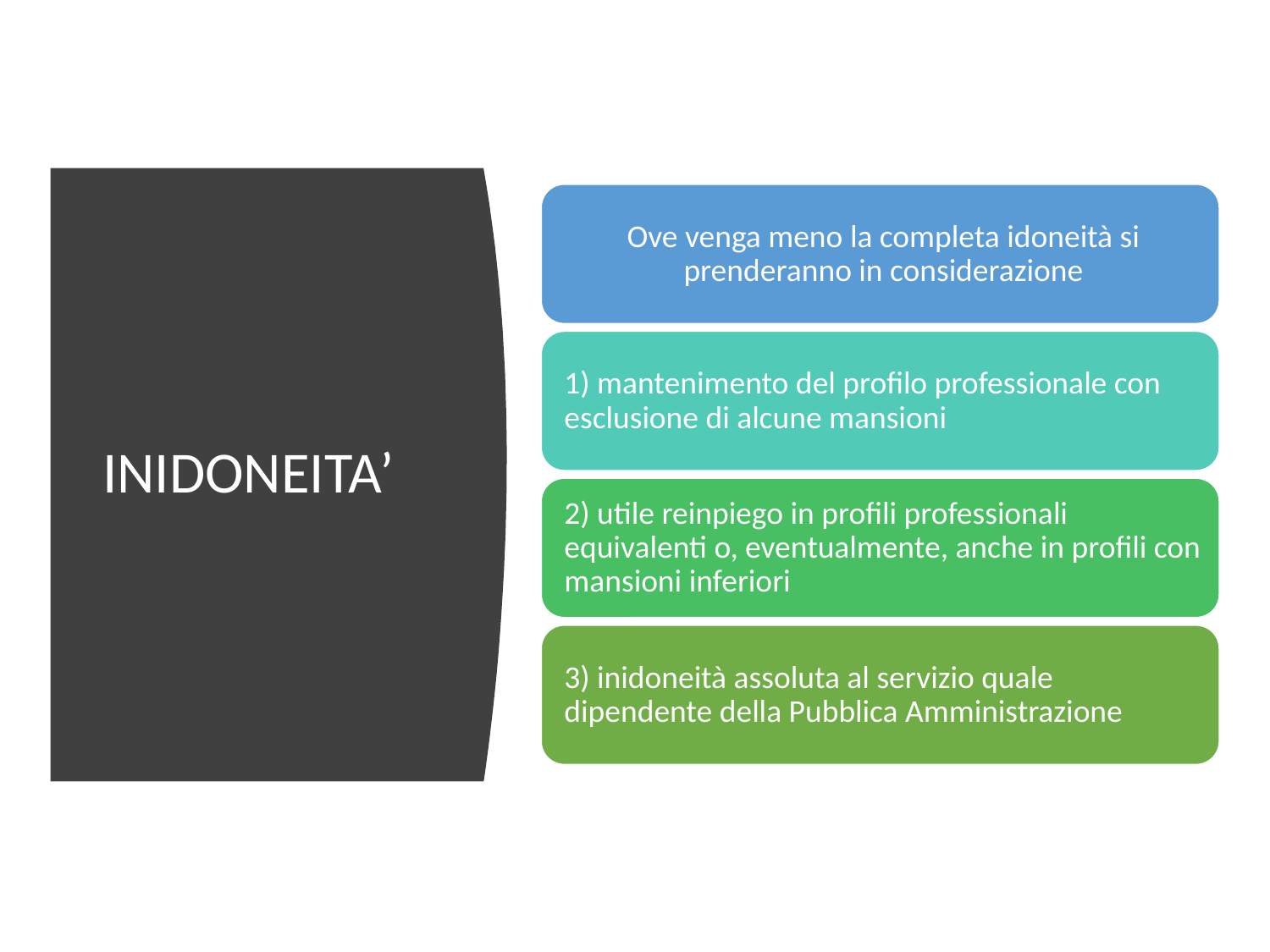

Ove venga meno la completa idoneità si prenderanno in considerazione
1) mantenimento del profilo professionale con esclusione di alcune mansioni
2) utile reinpiego in profili professionali equivalenti o, eventualmente, anche in profili con mansioni inferiori
3) inidoneità assoluta al servizio quale dipendente della Pubblica Amministrazione

# INIDONEITA’